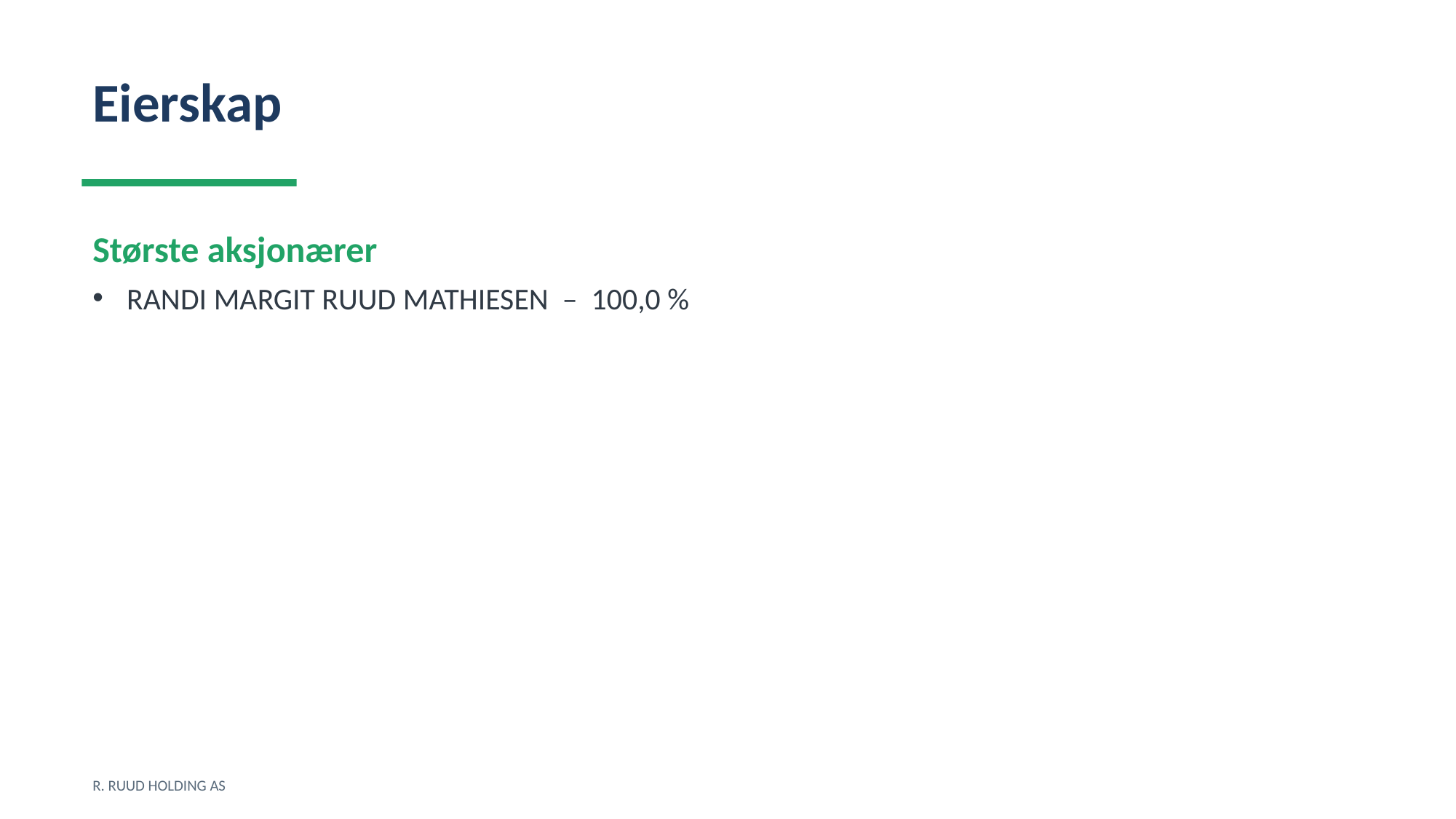

Eierskap

Største aksjonærer
RANDI MARGIT RUUD MATHIESEN  –  100,0 %
R. RUUD HOLDING AS